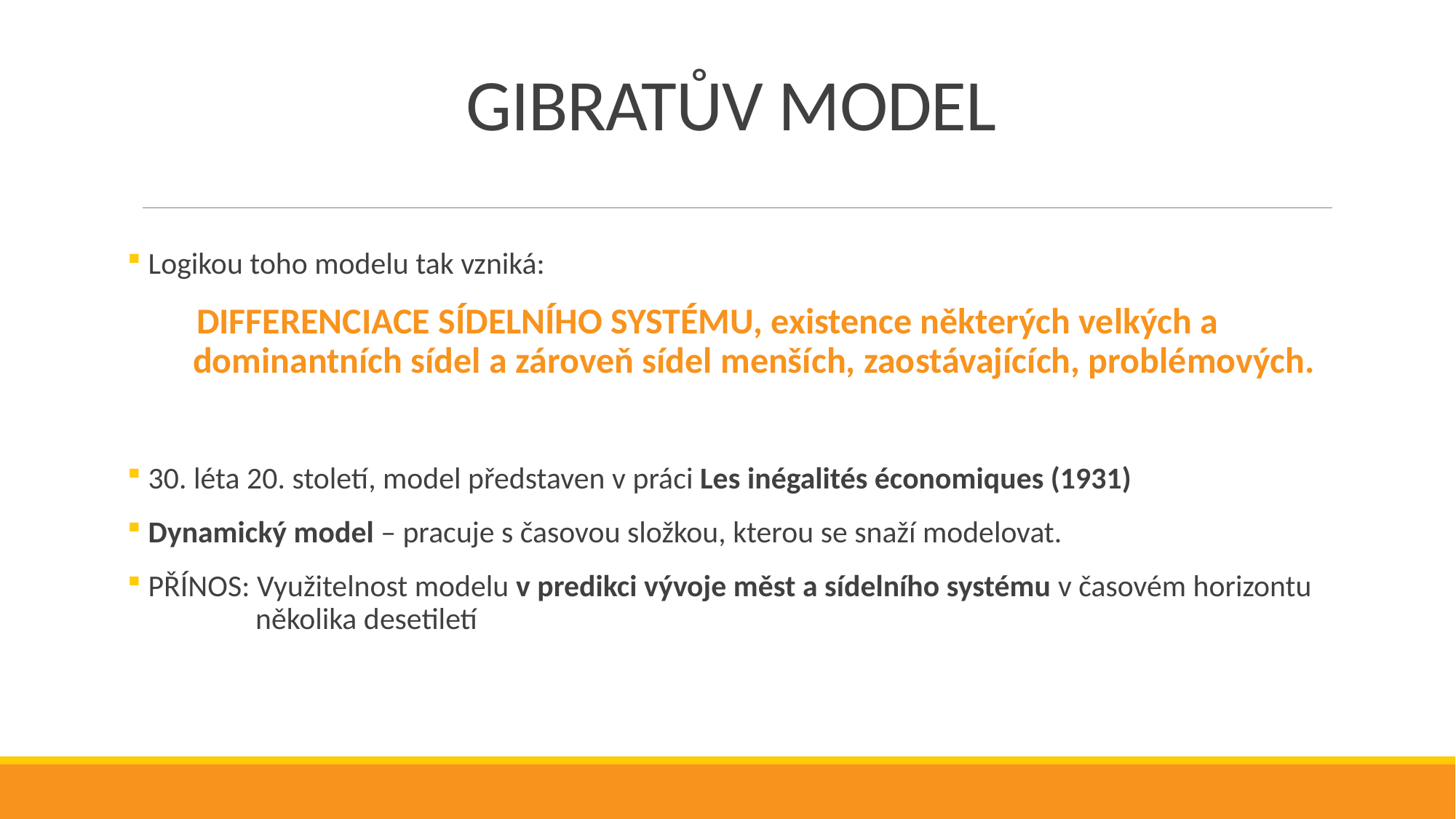

# GIBRATŮV MODEL
 Logikou toho modelu tak vzniká:
          DIFFERENCIACE SÍDELNÍHO SYSTÉMU, existence některých velkých a
        dominantních sídel a zároveň sídel menších, zaostávajících, problémových.

 30. léta 20. století, model představen v práci Les inégalités économiques (1931)
 Dynamický model – pracuje s časovou složkou, kterou se snaží modelovat.
 PŘÍNOS: Využitelnost modelu v predikci vývoje měst a sídelního systému v časovém horizontu
                 několika desetiletí